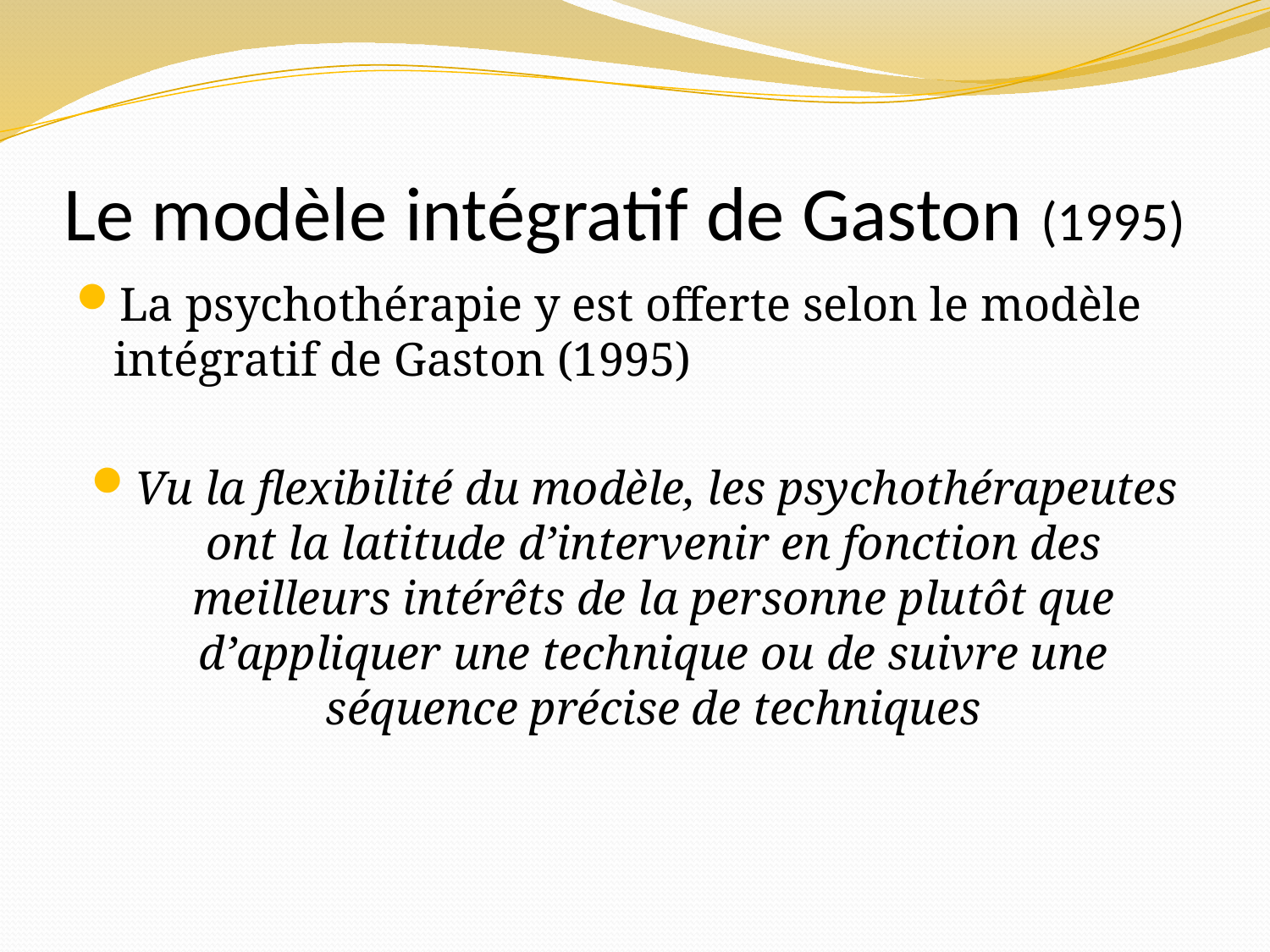

# Le modèle intégratif de Gaston (1995)
La psychothérapie y est offerte selon le modèle intégratif de Gaston (1995)

Vu la flexibilité du modèle, les psychothérapeutes ont la latitude d’intervenir en fonction des meilleurs intérêts de la personne plutôt que d’appliquer une technique ou de suivre une séquence précise de techniques